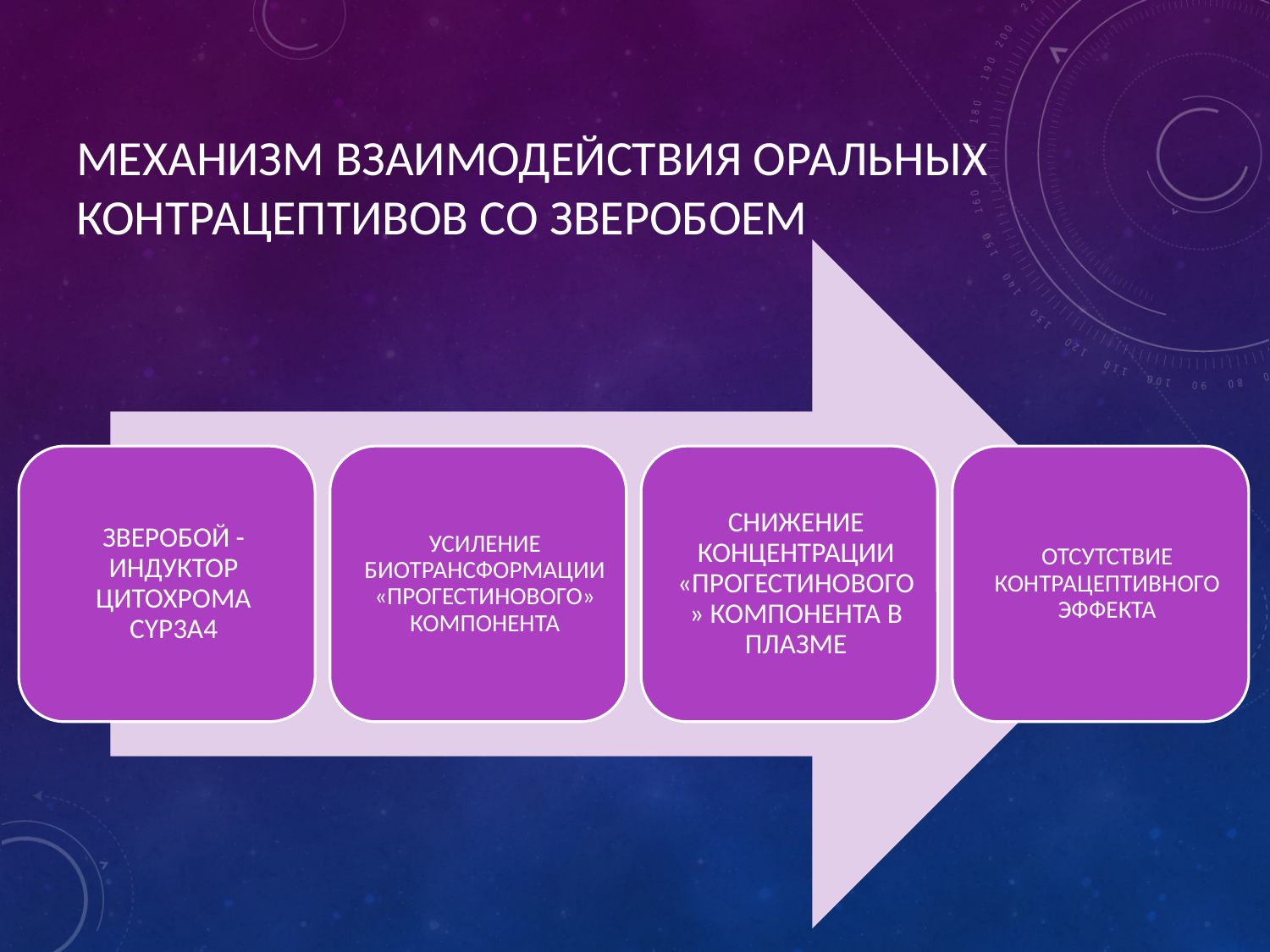

# Механизм взаимодействия оральных контрацептивов со зверобоем
ЗВЕРОБОЙ - ИНДУКТОР ЦИТОХРОМА CYP3A4
УСИЛЕНИЕ БИОТРАНСФОРМАЦИИ «ПРОГЕСТИНОВОГО» КОМПОНЕНТА
СНИЖЕНИЕ КОНЦЕНТРАЦИИ «ПРОГЕСТИНОВОГО» КОМПОНЕНТА В ПЛАЗМЕ
ОТСУТСТВИЕ КОНТРАЦЕПТИВНОГО ЭФФЕКТА